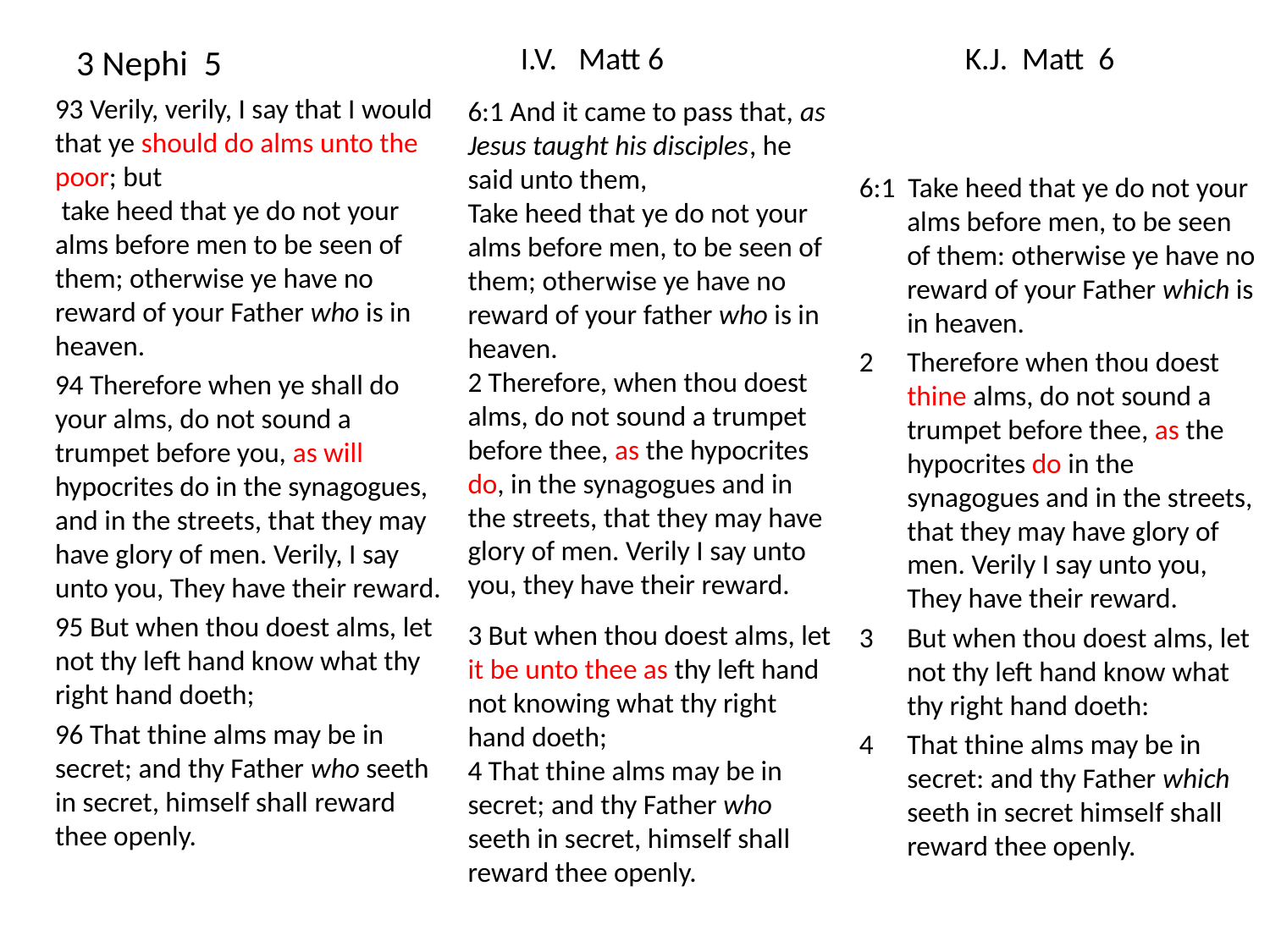

# 3 Nephi  5
I.V.   Matt 6
K.J.  Matt  6
6:1 And it came to pass that, as Jesus taught his disciples, he said unto them,
Take heed that ye do not your alms before men, to be seen of them; otherwise ye have no reward of your father who is in heaven.
2 Therefore, when thou doest alms, do not sound a trumpet before thee, as the hypocrites do, in the synagogues and in the streets, that they may have glory of men. Verily I say unto you, they have their reward.

3 But when thou doest alms, let it be unto thee as thy left hand not knowing what thy right hand doeth;
4 That thine alms may be in secret; and thy Father who seeth in secret, himself shall reward thee openly.
93 Verily, verily, I say that I would that ye should do alms unto the poor; but
 take heed that ye do not your alms before men to be seen of them; otherwise ye have no reward of your Father who is in heaven.
94 Therefore when ye shall do your alms, do not sound a trumpet before you, as will hypocrites do in the synagogues, and in the streets, that they may have glory of men. Verily, I say unto you, They have their reward.
95 But when thou doest alms, let not thy left hand know what thy right hand doeth;
96 That thine alms may be in secret; and thy Father who seeth in secret, himself shall reward thee openly.

6:1  Take heed that ye do not your alms before men, to be seen of them: otherwise ye have no reward of your Father which is in heaven.
2 	Therefore when thou doest thine alms, do not sound a trumpet before thee, as the hypocrites do in the synagogues and in the streets, that they may have glory of men. Verily I say unto you, They have their reward.
3 	But when thou doest alms, let not thy left hand know what thy right hand doeth:
4 	That thine alms may be in secret: and thy Father which seeth in secret himself shall reward thee openly.